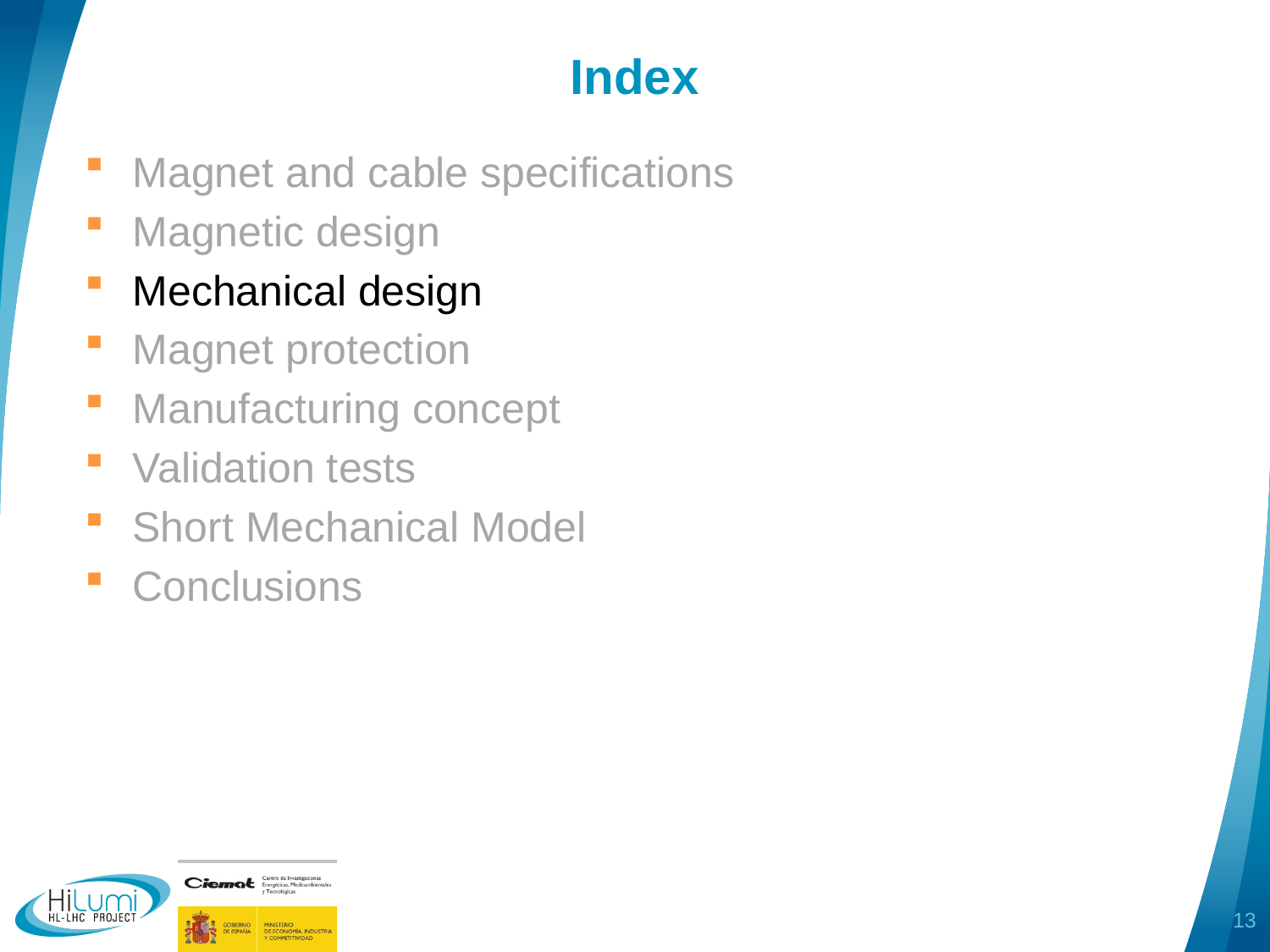

# Index
Magnet and cable specifications
Magnetic design
Mechanical design
Magnet protection
Manufacturing concept
Validation tests
Short Mechanical Model
Conclusions
13